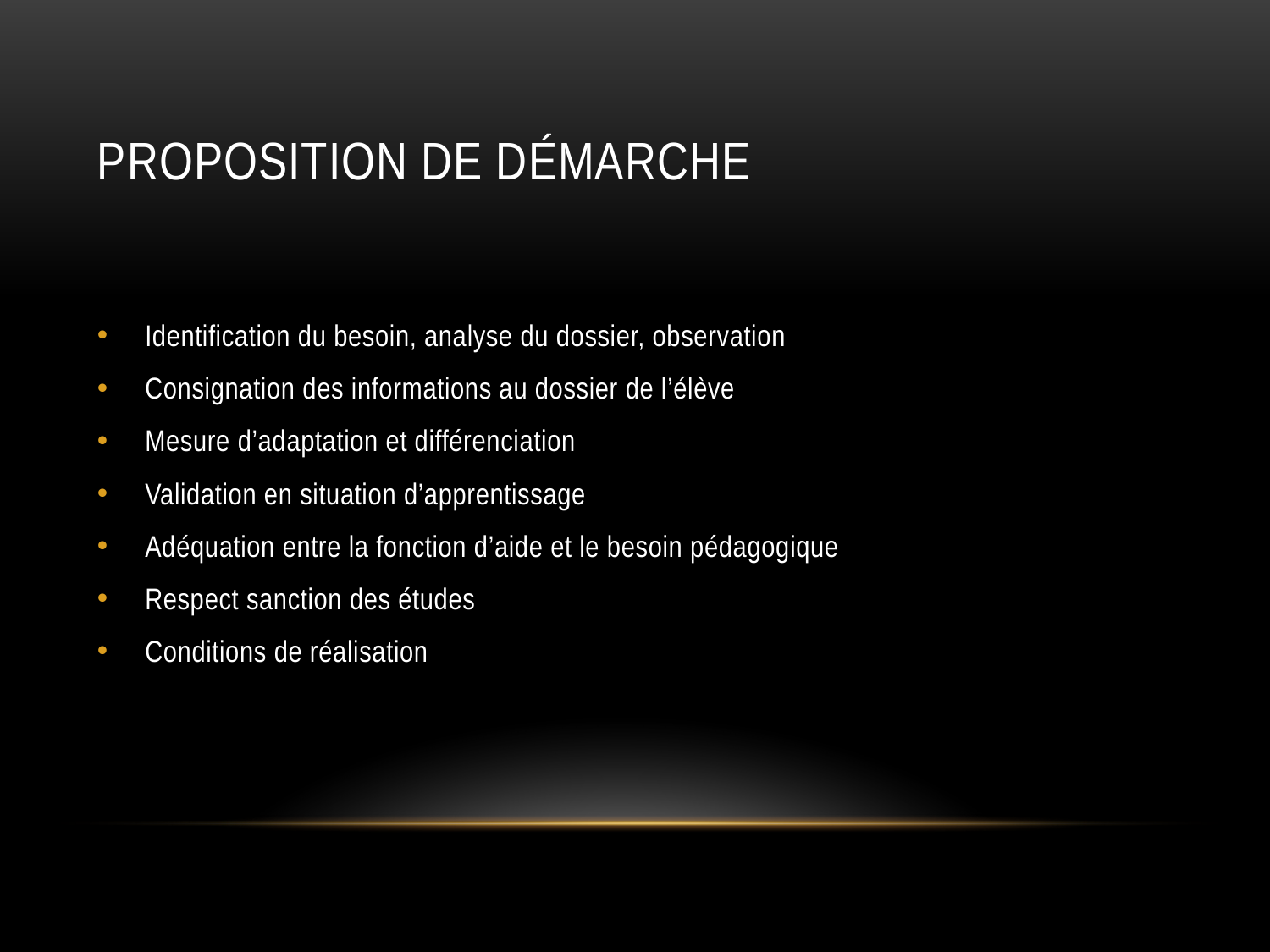

# Proposition de démarche
Identification du besoin, analyse du dossier, observation
Consignation des informations au dossier de l’élève
Mesure d’adaptation et différenciation
Validation en situation d’apprentissage
Adéquation entre la fonction d’aide et le besoin pédagogique
Respect sanction des études
Conditions de réalisation